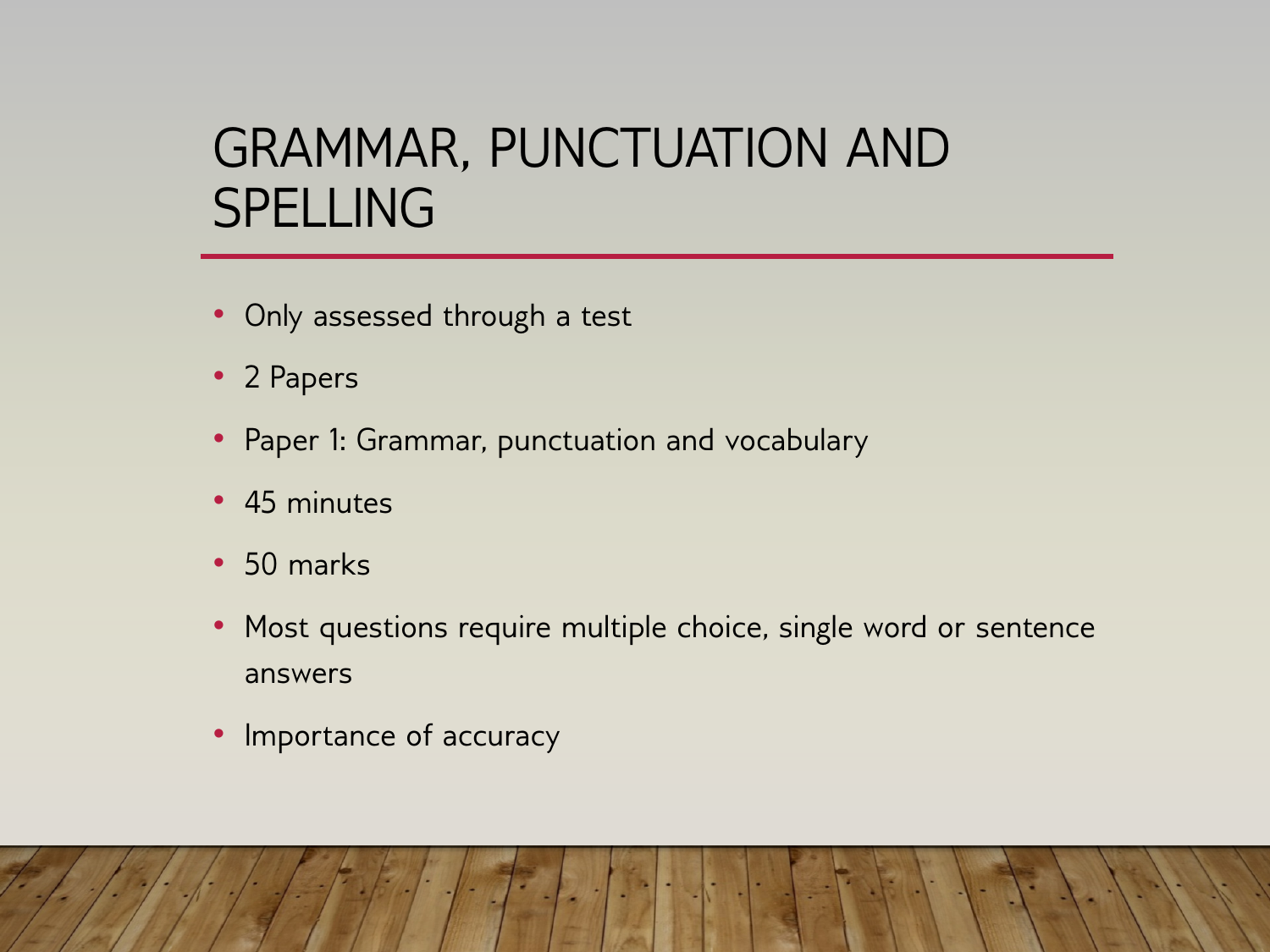

# Grammar, punctuation and spelling
Only assessed through a test
2 Papers
Paper 1: Grammar, punctuation and vocabulary
45 minutes
50 marks
Most questions require multiple choice, single word or sentence answers
Importance of accuracy